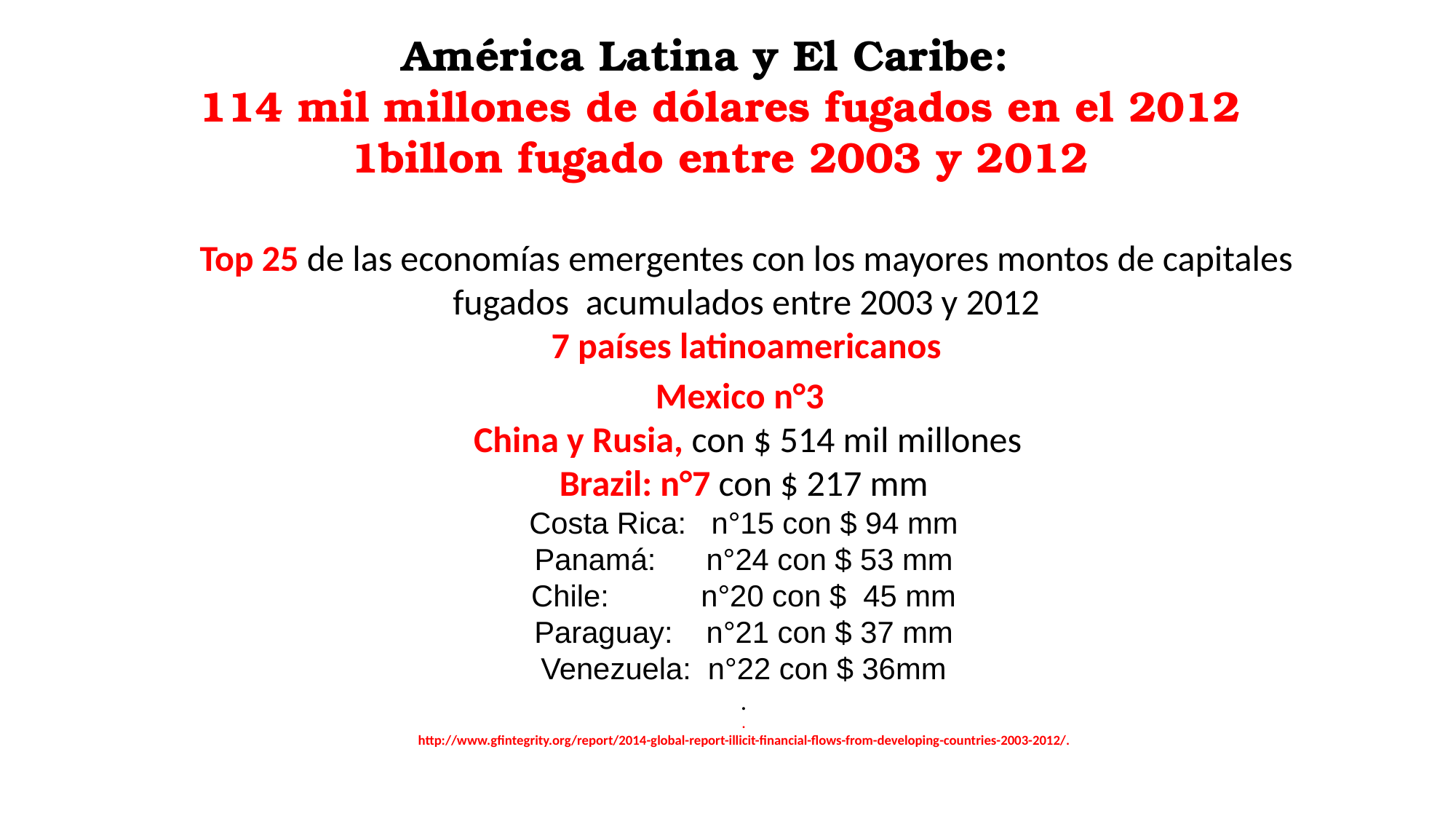

América Latina y El Caribe:
114 mil millones de dólares fugados en el 2012
1billon fugado entre 2003 y 2012
Top 25 de las economías emergentes con los mayores montos de capitales fugados  acumulados entre 2003 y 2012
7 países latinoamericanos

Mexico n°3
 China y Rusia, con $ 514 mil millones
Brazil: n°7 con $ 217 mm
Costa Rica:   n°15 con $ 94 mm
Panamá:      n°24 con $ 53 mm
Chile:           n°20 con $  45 mm
Paraguay:    n°21 con $ 37 mm
Venezuela:  n°22 con $ 36mm
.
.
http://www.gfintegrity.org/report/2014-global-report-illicit-financial-flows-from-developing-countries-2003-2012/.